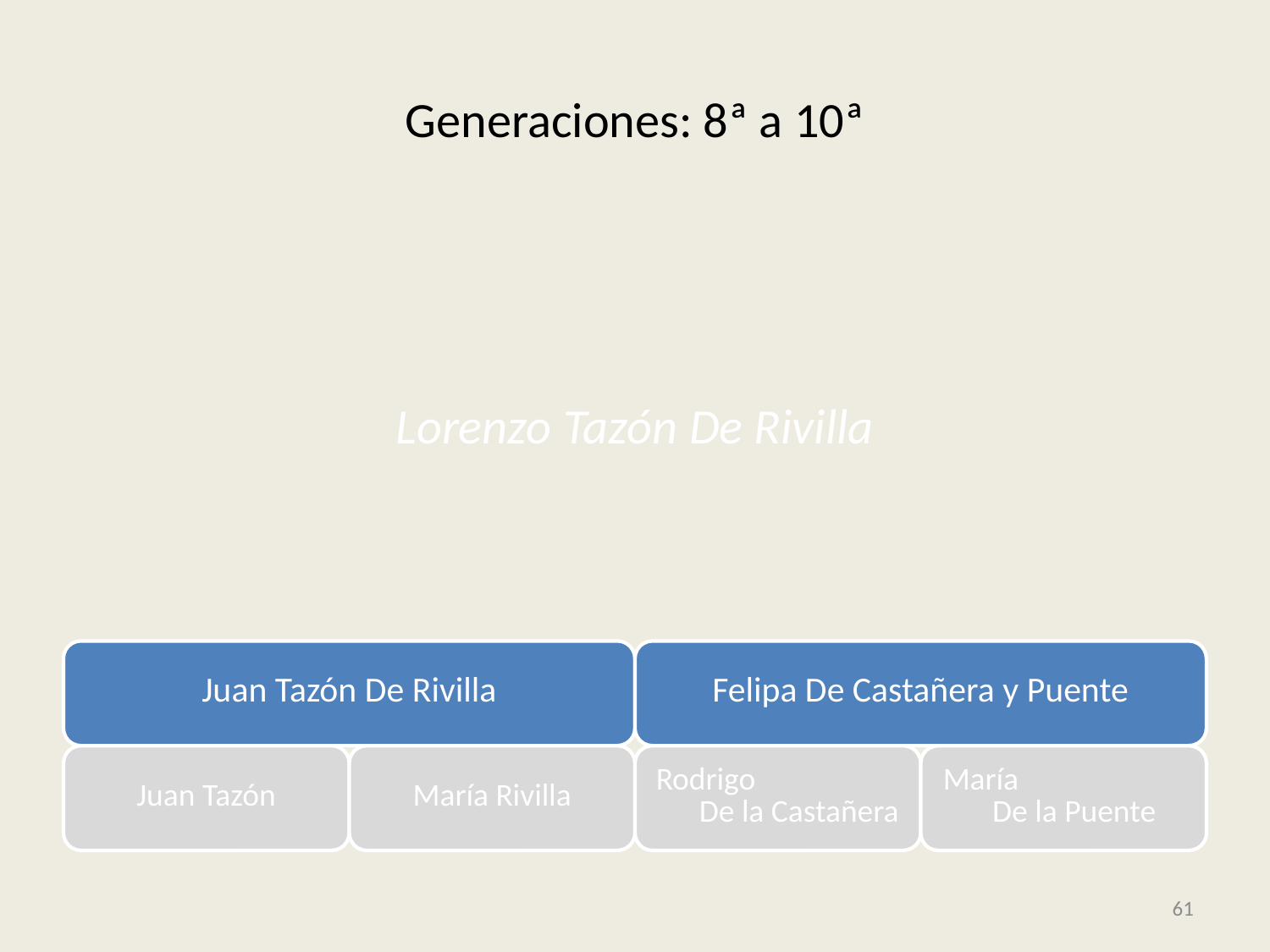

# Generaciones: 8ª a 10ª
Lorenzo Tazón De Rivilla
Juan Tazón De Rivilla
Juan Tazón
María Rivilla
Felipa De Castañera y Puente
Rodrigo                           De la Castañera
María                           De la Puente
61